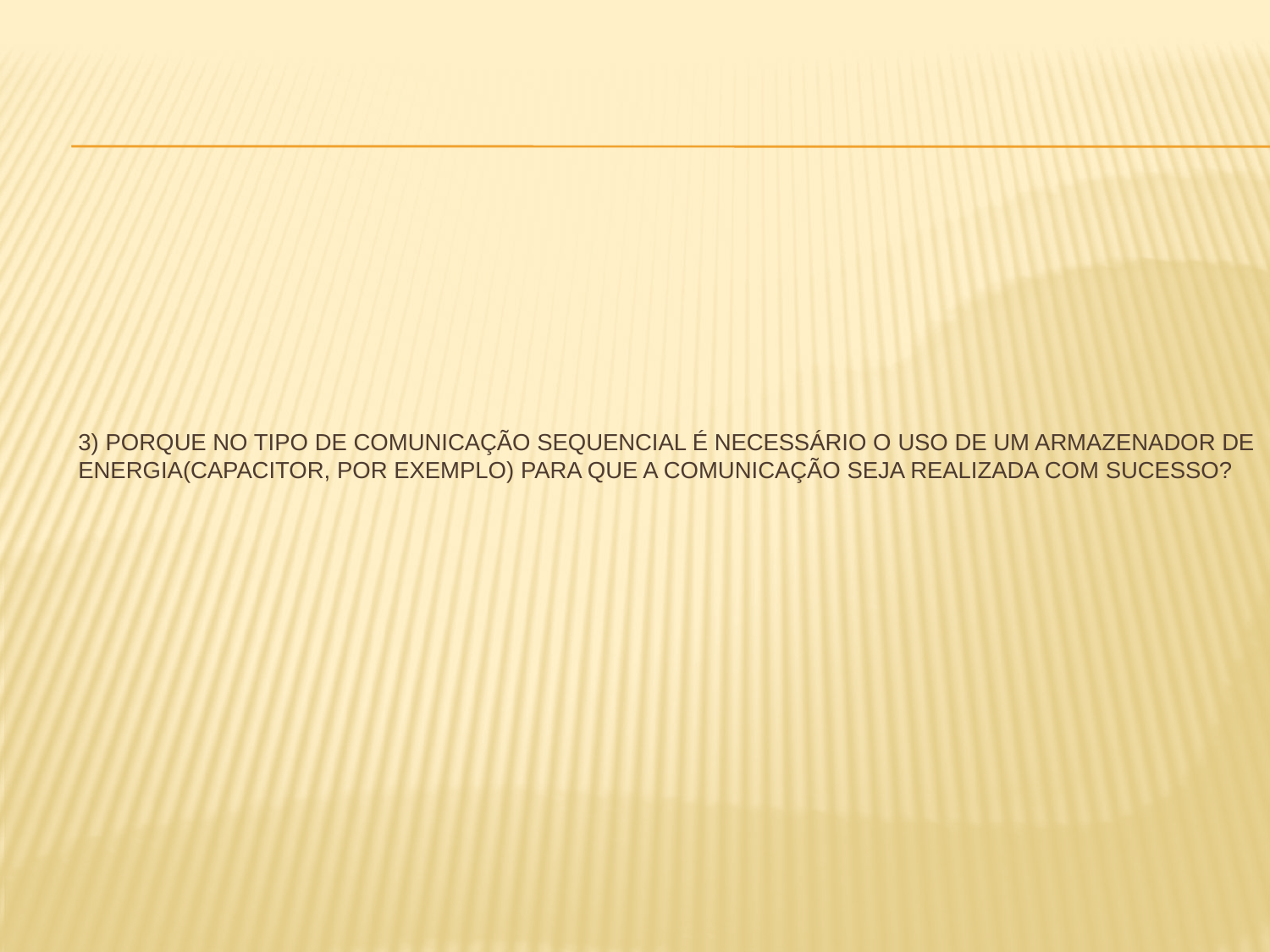

# 3) Porque no tipo de comunicação sequencial é necessário o uso de um armazenador de energia(capacitor, por exemplo) para que a comunicação seja realizada com sucesso?